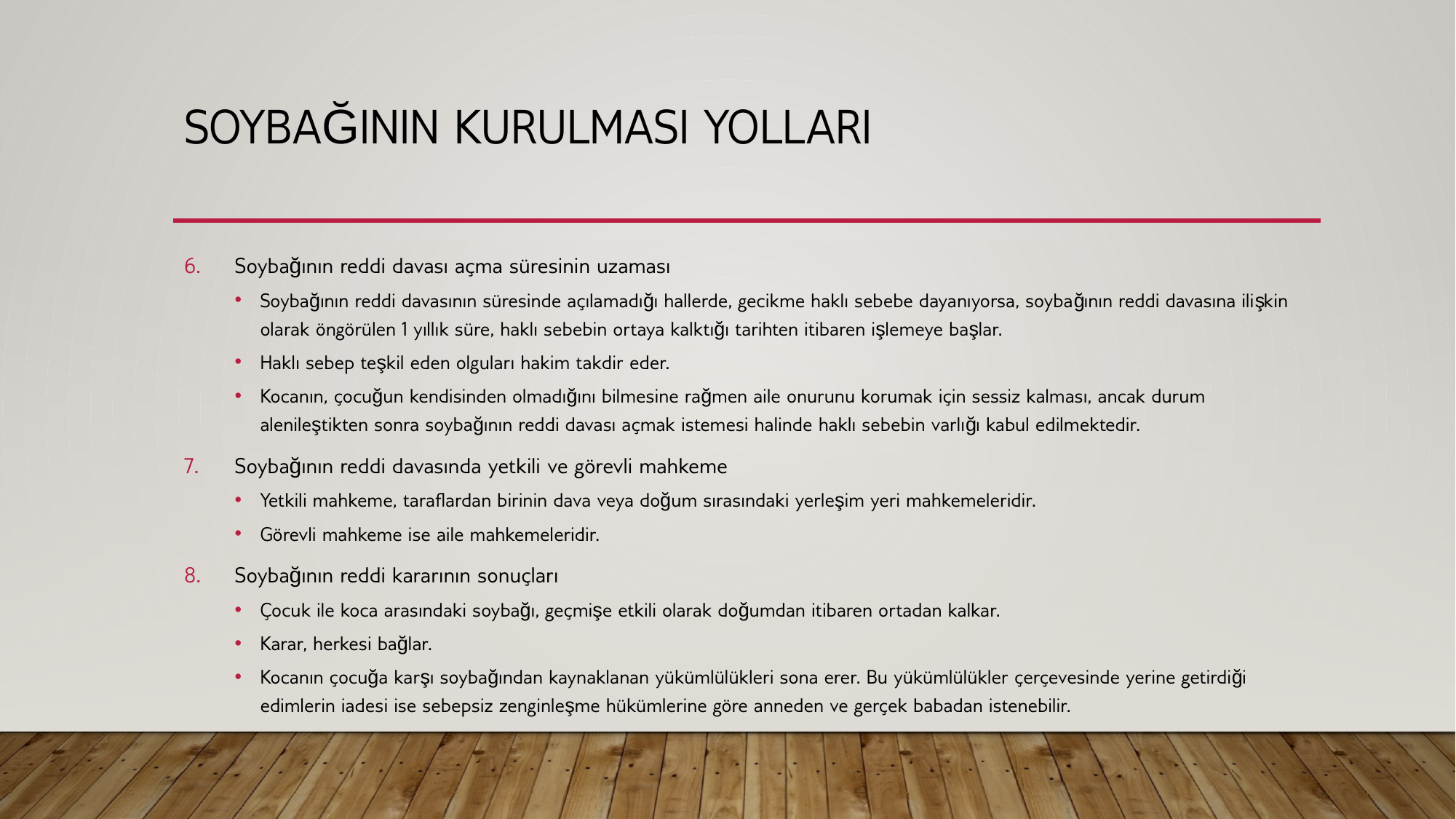

# Soybağının kurulması yolları
Soybağının reddi davası açma süresinin uzaması
Soybağının reddi davasının süresinde açılamadığı hallerde, gecikme haklı sebebe dayanıyorsa, soybağının reddi davasına ilişkin olarak öngörülen 1 yıllık süre, haklı sebebin ortaya kalktığı tarihten itibaren işlemeye başlar.
Haklı sebep teşkil eden olguları hakim takdir eder.
Kocanın, çocuğun kendisinden olmadığını bilmesine rağmen aile onurunu korumak için sessiz kalması, ancak durum alenileştikten sonra soybağının reddi davası açmak istemesi halinde haklı sebebin varlığı kabul edilmektedir.
Soybağının reddi davasında yetkili ve görevli mahkeme
Yetkili mahkeme, taraflardan birinin dava veya doğum sırasındaki yerleşim yeri mahkemeleridir.
Görevli mahkeme ise aile mahkemeleridir.
Soybağının reddi kararının sonuçları
Çocuk ile koca arasındaki soybağı, geçmişe etkili olarak doğumdan itibaren ortadan kalkar.
Karar, herkesi bağlar.
Kocanın çocuğa karşı soybağından kaynaklanan yükümlülükleri sona erer. Bu yükümlülükler çerçevesinde yerine getirdiği edimlerin iadesi ise sebepsiz zenginleşme hükümlerine göre anneden ve gerçek babadan istenebilir.